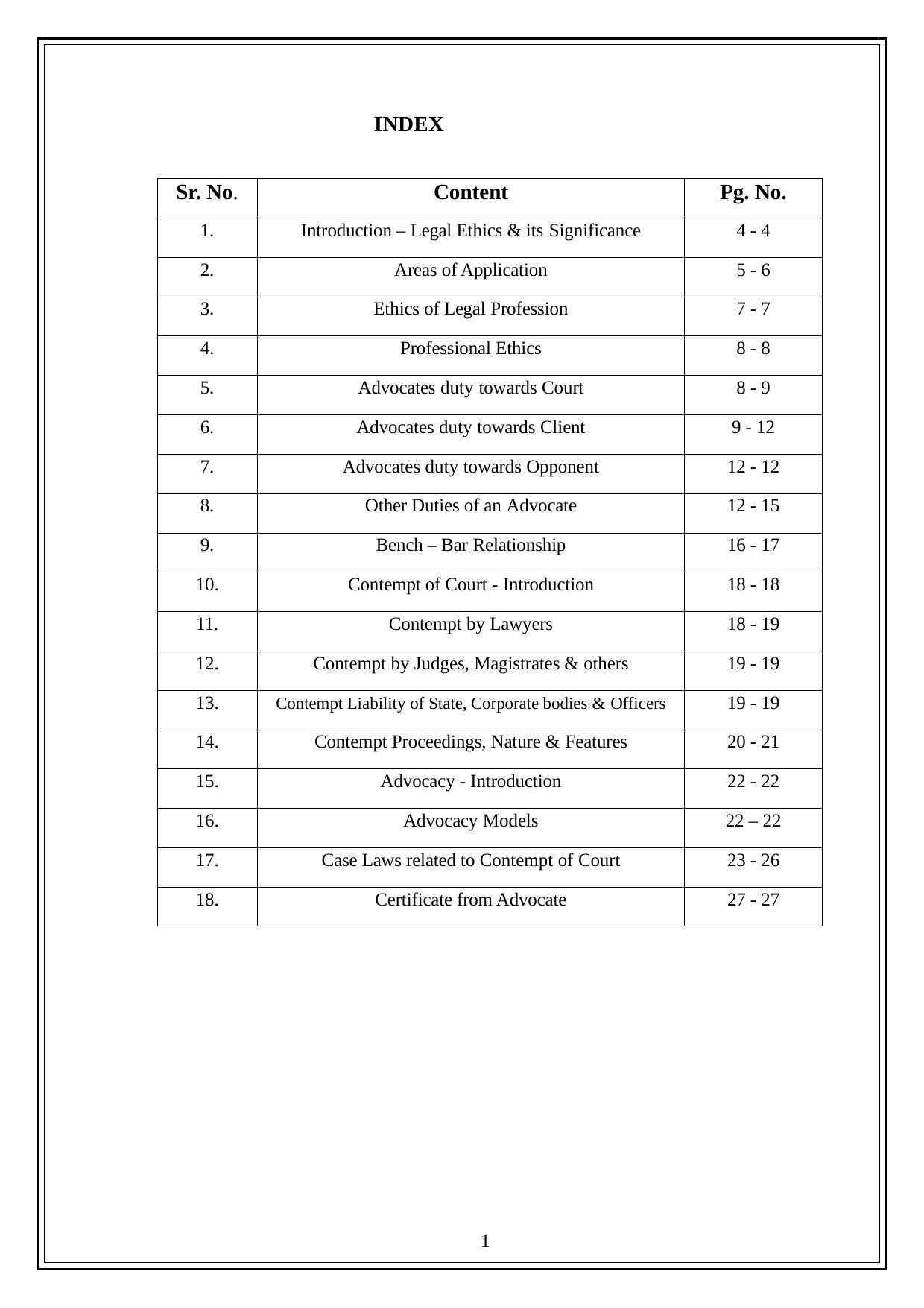

INDEX
| Sr. No. | Content | Pg. No. |
| --- | --- | --- |
| 1. | Introduction – Legal Ethics & its Significance | 4 - 4 |
| 2. | Areas of Application | 5 - 6 |
| 3. | Ethics of Legal Profession | 7 - 7 |
| 4. | Professional Ethics | 8 - 8 |
| 5. | Advocates duty towards Court | 8 - 9 |
| 6. | Advocates duty towards Client | 9 - 12 |
| 7. | Advocates duty towards Opponent | 12 - 12 |
| 8. | Other Duties of an Advocate | 12 - 15 |
| 9. | Bench – Bar Relationship | 16 - 17 |
| 10. | Contempt of Court - Introduction | 18 - 18 |
| 11. | Contempt by Lawyers | 18 - 19 |
| 12. | Contempt by Judges, Magistrates & others | 19 - 19 |
| 13. | Contempt Liability of State, Corporate bodies & Officers | 19 - 19 |
| 14. | Contempt Proceedings, Nature & Features | 20 - 21 |
| 15. | Advocacy - Introduction | 22 - 22 |
| 16. | Advocacy Models | 22 – 22 |
| 17. | Case Laws related to Contempt of Court | 23 - 26 |
| 18. | Certificate from Advocate | 27 - 27 |
1